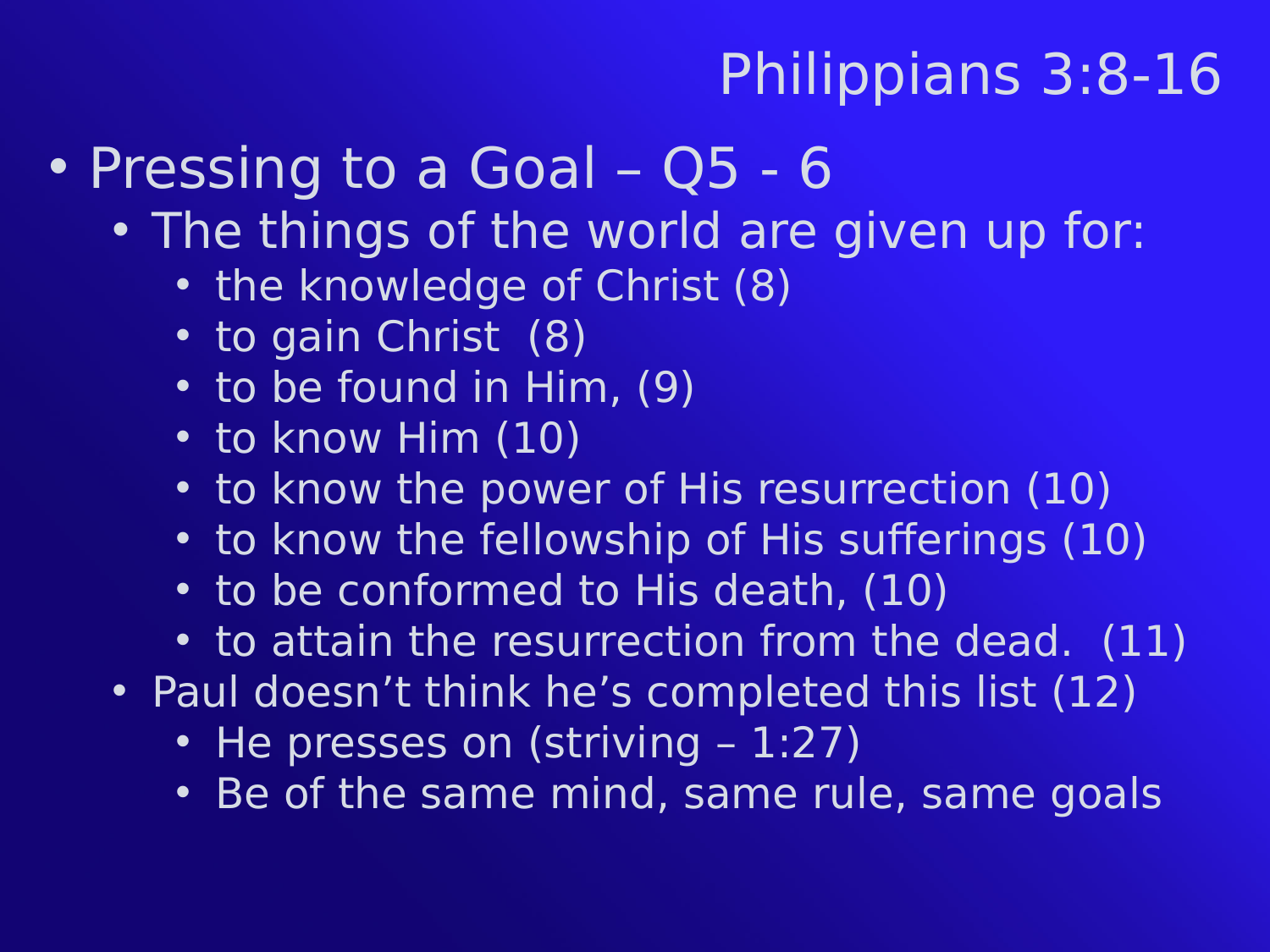

Philippians 3:8-16
Pressing to a Goal – Q5 - 6
The things of the world are given up for:
the knowledge of Christ (8)
to gain Christ  (8)
to be found in Him, (9)
to know Him (10)
to know the power of His resurrection (10)
to know the fellowship of His sufferings (10)
to be conformed to His death, (10)
to attain the resurrection from the dead.  (11)
Paul doesn’t think he’s completed this list (12)
He presses on (striving – 1:27)
Be of the same mind, same rule, same goals